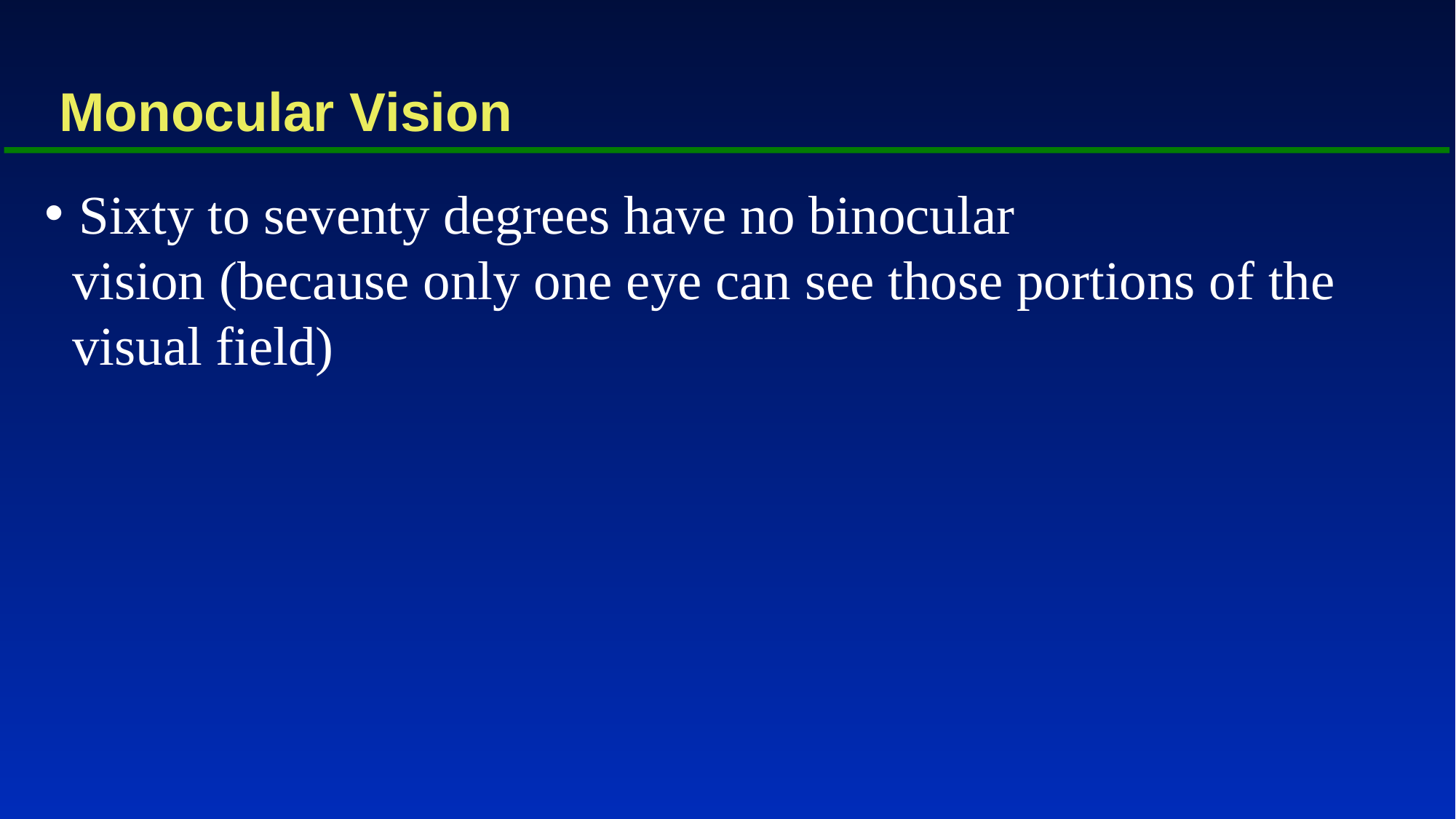

# Monocular Vision
Sixty to seventy degrees have no binocular
  vision (because only one eye can see those portions of the
  visual field)